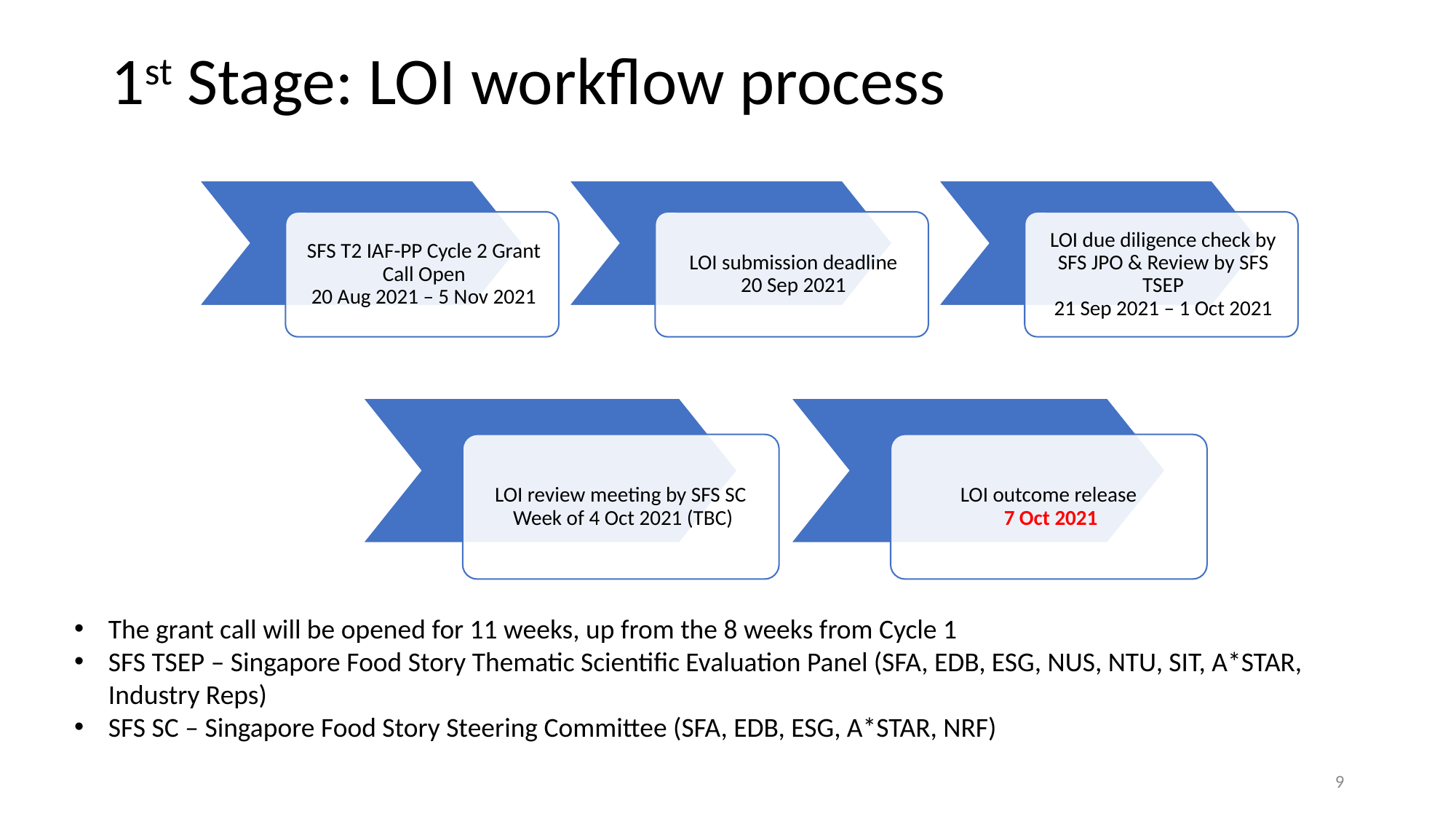

# 1st Stage: LOI workflow process
SFS T2 IAF-PP Cycle 2 Grant Call Open
20 Aug 2021 – 5 Nov 2021
LOI submission deadline
20 Sep 2021
LOI due diligence check by SFS JPO & Review by SFS TSEP
21 Sep 2021 – 1 Oct 2021
LOI review meeting by SFS SC
Week of 4 Oct 2021 (TBC)
LOI outcome release
7 Oct 2021
The grant call will be opened for 11 weeks, up from the 8 weeks from Cycle 1
SFS TSEP – Singapore Food Story Thematic Scientific Evaluation Panel (SFA, EDB, ESG, NUS, NTU, SIT, A*STAR, Industry Reps)
SFS SC – Singapore Food Story Steering Committee (SFA, EDB, ESG, A*STAR, NRF)
9